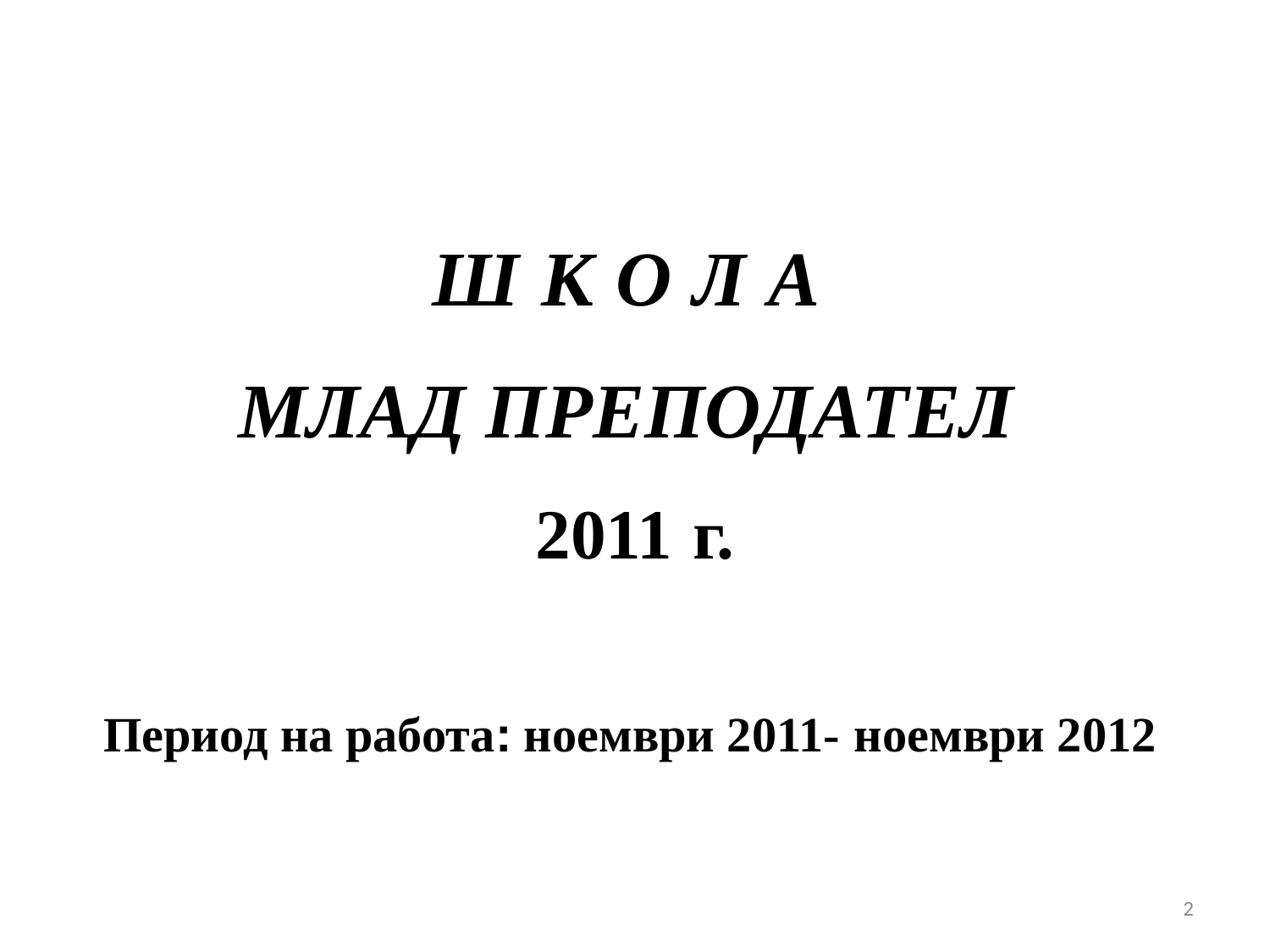

Ш К О Л А
МЛАД ПРЕПОДАТЕЛ
2011 г.

Период на работа: ноември 2011- ноември 2012
2